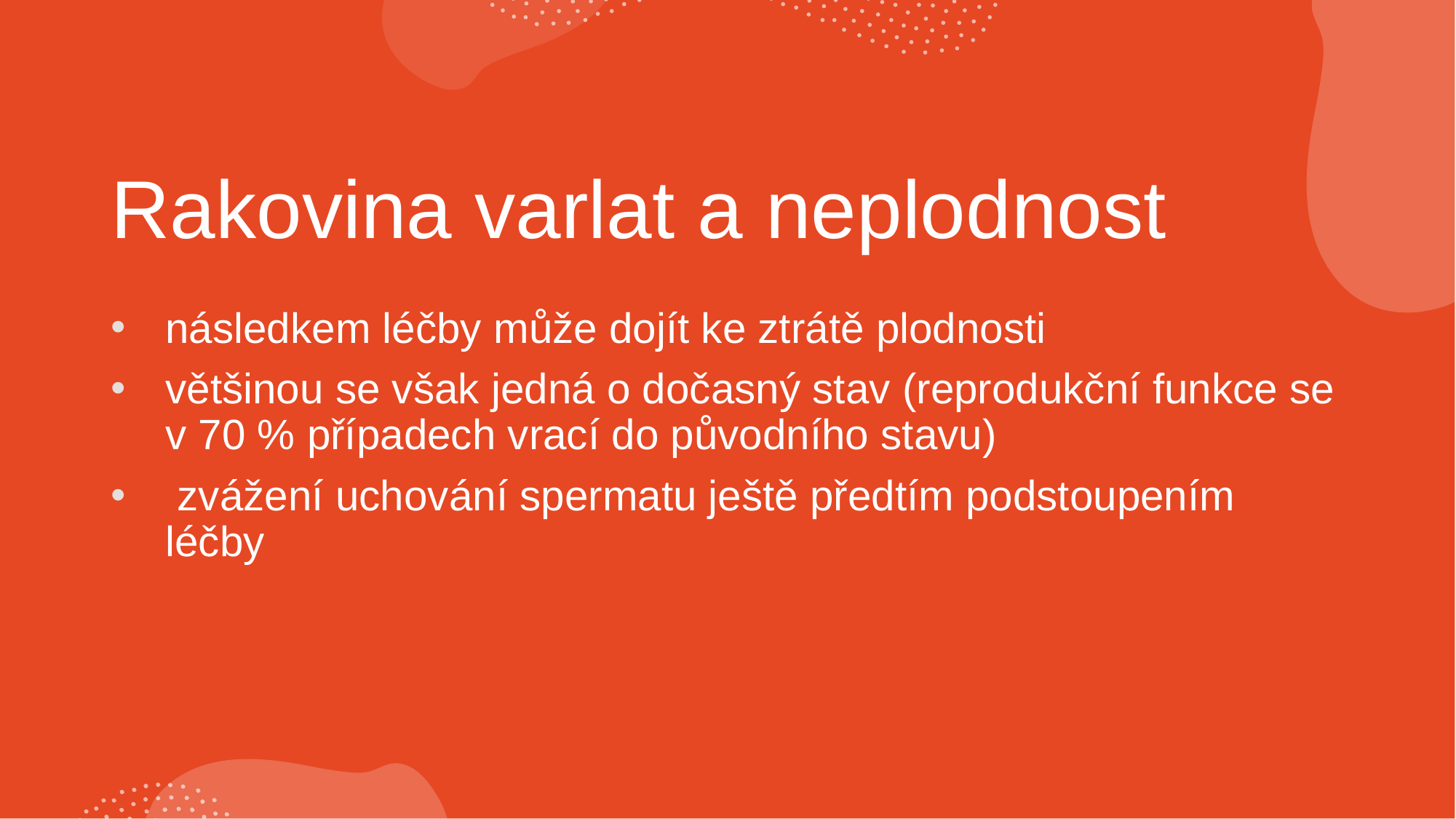

# Rakovina varlat a neplodnost
následkem léčby může dojít ke ztrátě plodnosti
většinou se však jedná o dočasný stav (reprodukční funkce se v 70 % případech vrací do původního stavu)
 zvážení uchování spermatu ještě předtím podstoupením léčby